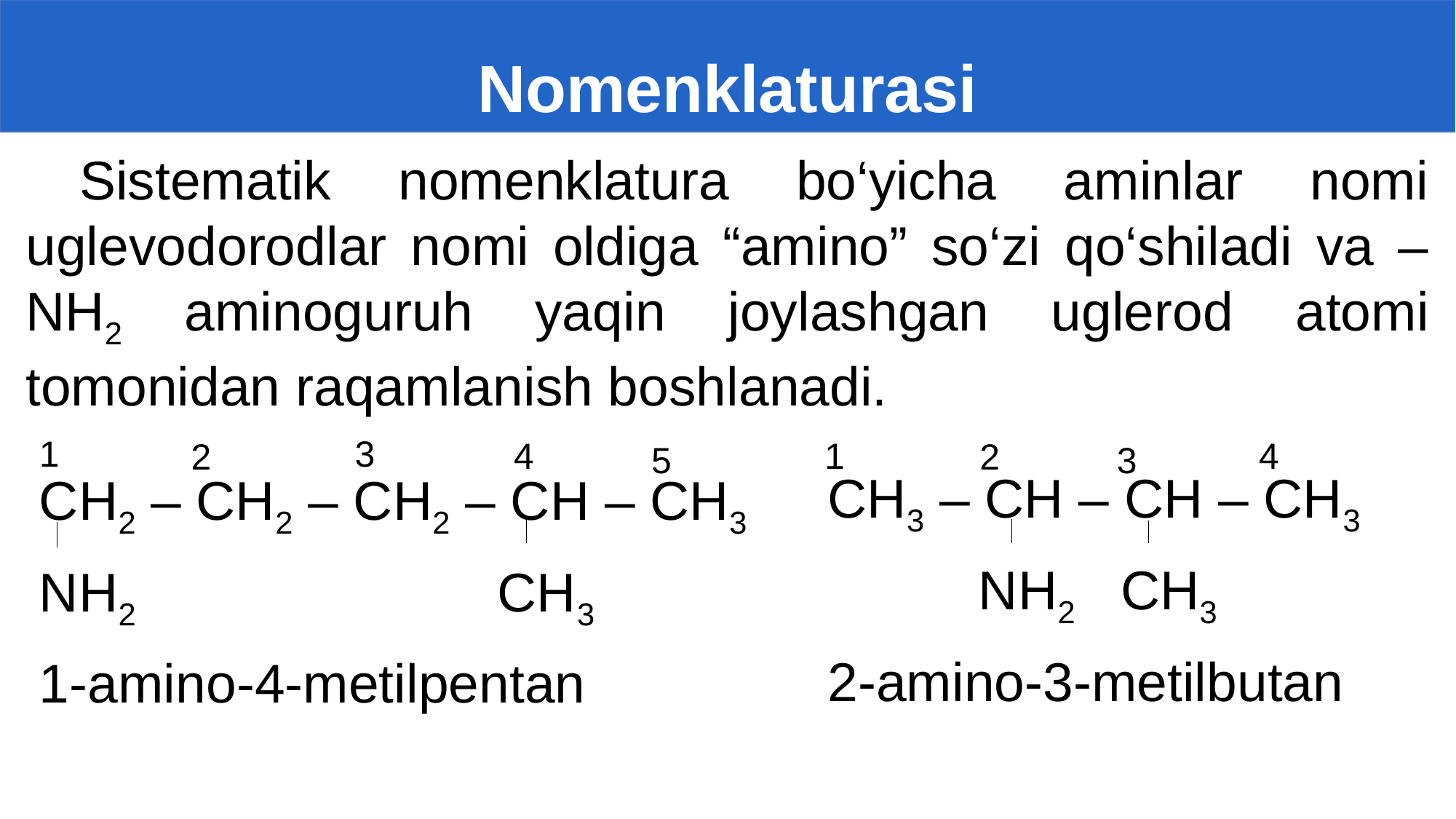

# Nomenklaturasi
Sistematik nomenklatura bo‘yicha aminlar nomi uglevodorodlar nomi oldiga “amino” so‘zi qo‘shiladi va –NH2 aminoguruh yaqin joylashgan uglerod atomi tomonidan raqamlanish boshlanadi.
1
3
4
4
1
2
2
3
5
CH3 – CH – CH – CH3
          NH2   CH3
2-amino-3-metilbutan
CH2 – CH2 – CH2 – CH – CH3
NH2                        CH3
1-amino-4-metilpentan